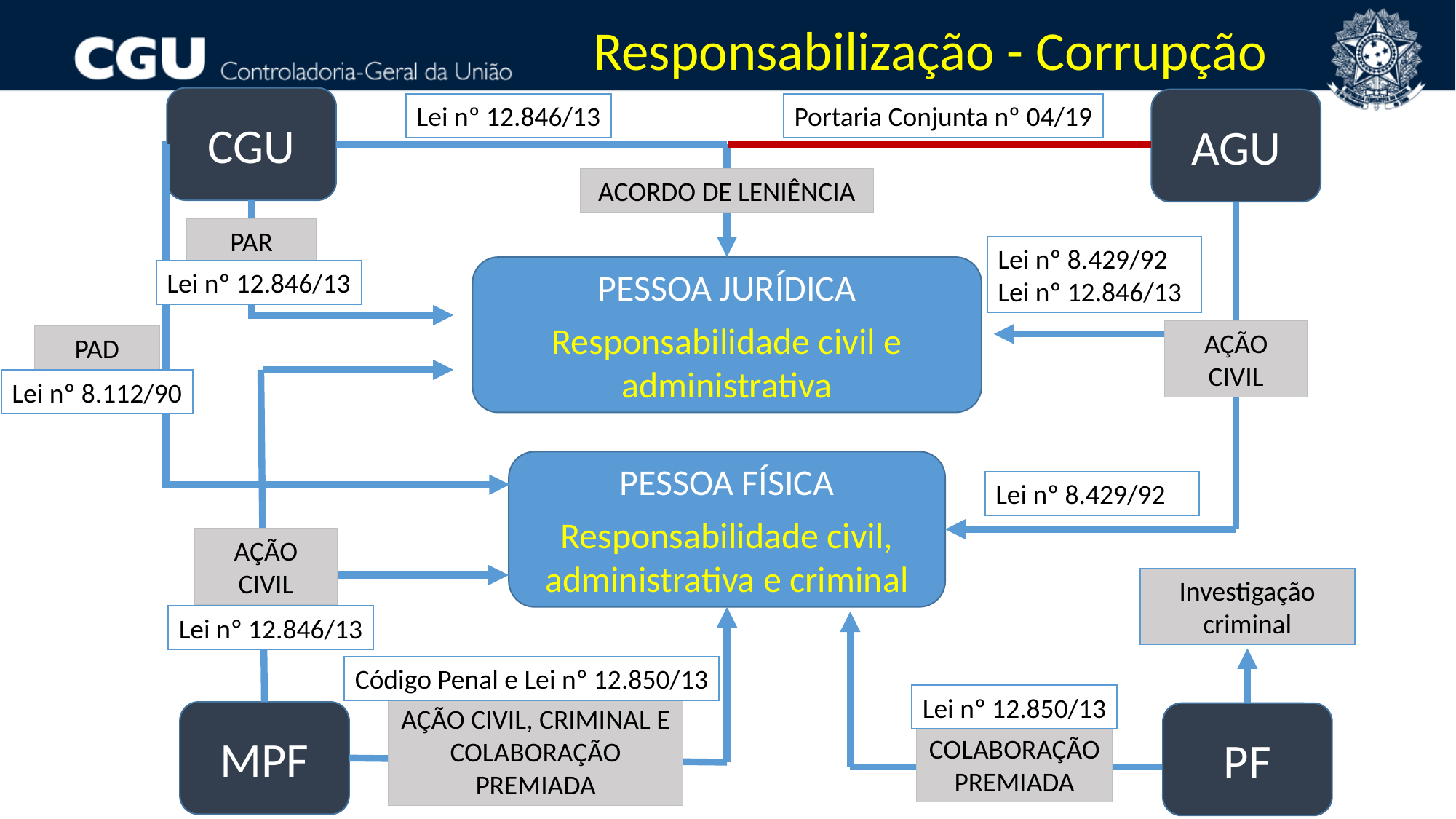

Responsabilização - Corrupção
CGU
AGU
Lei nº 12.846/13
Portaria Conjunta nº 04/19
ACORDO DE LENIÊNCIA
PAR
Lei nº 8.429/92
Lei nº 12.846/13
PESSOA JURÍDICA
Responsabilidade civil e administrativa
Lei nº 12.846/13
AÇÃO CIVIL
PAD
Lei nº 8.112/90
PESSOA FÍSICA
Responsabilidade civil, administrativa e criminal
Lei nº 8.429/92
AÇÃO CIVIL
Investigação criminal
Lei nº 12.846/13
Código Penal e Lei nº 12.850/13
Lei nº 12.850/13
AÇÃO CIVIL, CRIMINAL E COLABORAÇÃO PREMIADA
MPF
PF
COLABORAÇÃO PREMIADA